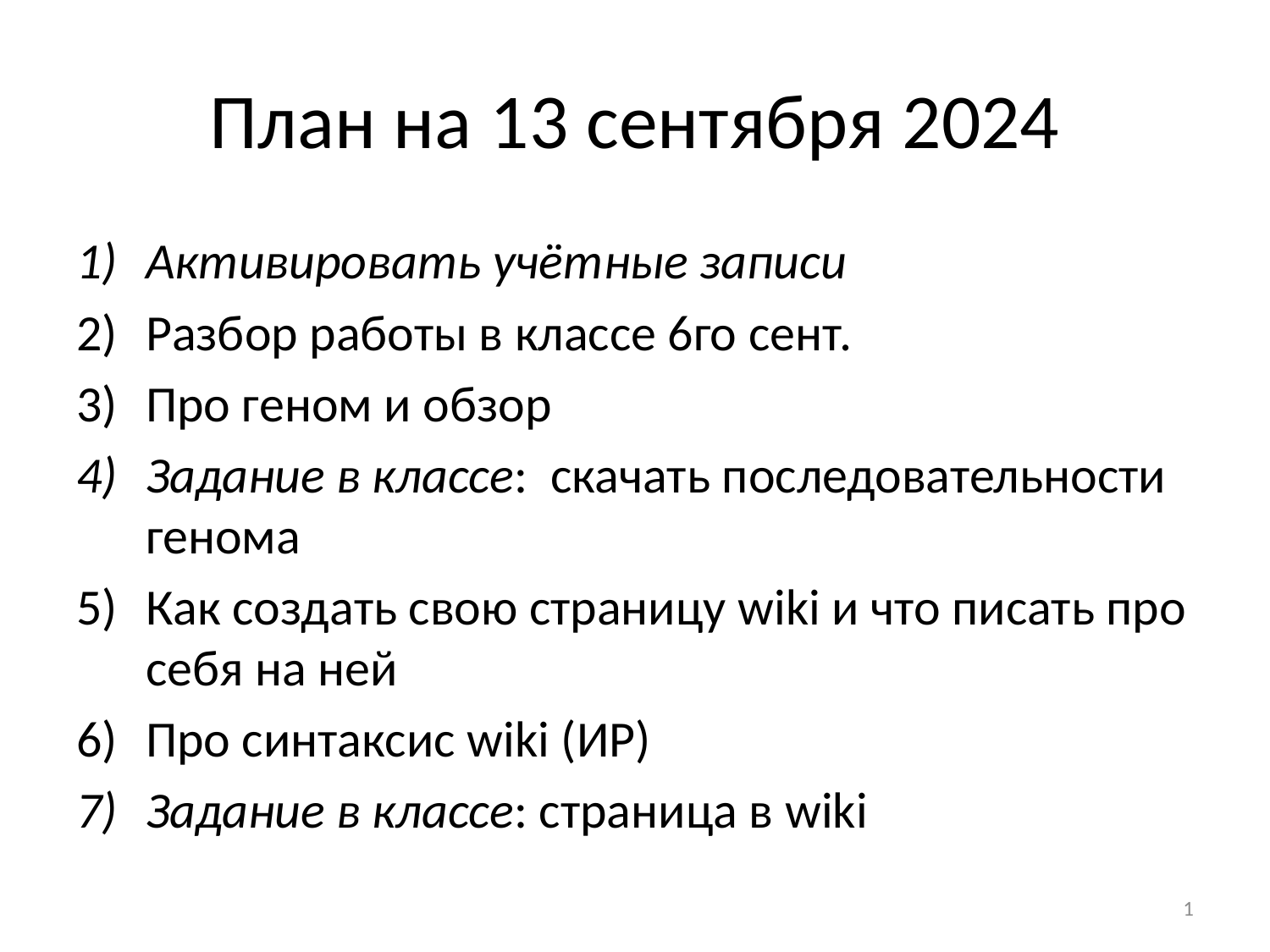

# План на 13 сентября 2024
Активировать учётные записи
Разбор работы в классе 6го сент.
Про геном и обзор
Задание в классе:  скачать последовательности генома
Как создать свою страницу wiki и что писать про себя на ней
Про синтаксис wiki (ИР)
Задание в классе: страница в wiki

1